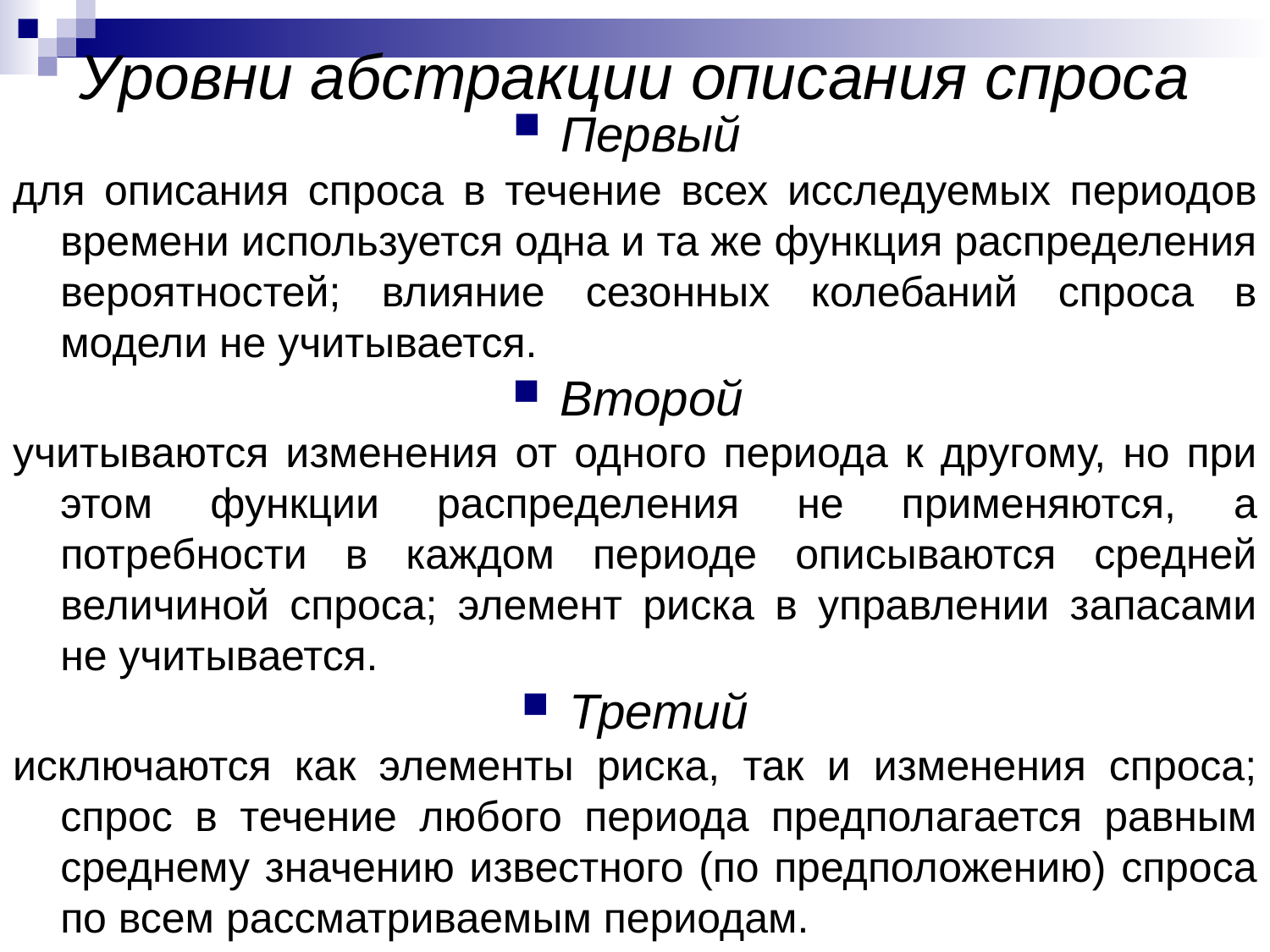

# Уровни абстракции описания спроса
Первый
для описания спроса в течение всех исследуемых периодов времени используется одна и та же функция распределения вероятностей; влияние сезонных колебаний спроса в модели не учитывается.
Второй
учитываются изменения от одного периода к другому, но при этом функции распределения не применяются, а потребности в каждом периоде описываются средней величиной спроса; элемент риска в управлении запасами не учитывается.
Третий
исключаются как элементы риска, так и изменения спроса; спрос в течение любого периода предполагается равным среднему значению известного (по предположению) спроса по всем рассматриваемым периодам.